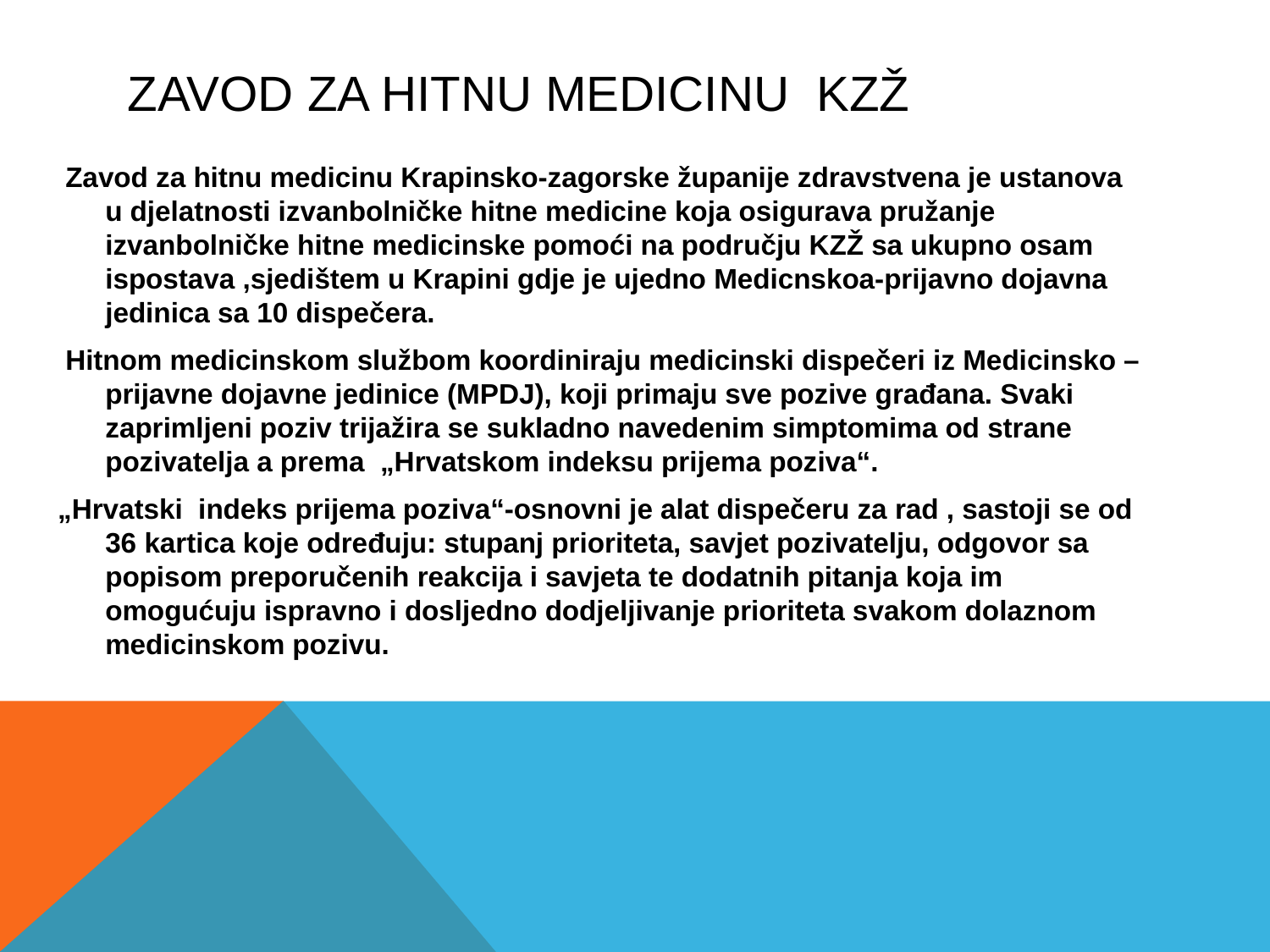

# Zavod za hitnu medicinu  kzž
 Zavod za hitnu medicinu Krapinsko-zagorske županije zdravstvena je ustanova u djelatnosti izvanbolničke hitne medicine koja osigurava pružanje izvanbolničke hitne medicinske pomoći na području KZŽ sa ukupno osam ispostava ,sjedištem u Krapini gdje je ujedno Medicnskoa-prijavno dojavna jedinica sa 10 dispečera.
 Hitnom medicinskom službom koordiniraju medicinski dispečeri iz Medicinsko –prijavne dojavne jedinice (MPDJ), koji primaju sve pozive građana. Svaki zaprimljeni poziv trijažira se sukladno navedenim simptomima od strane pozivatelja a prema  „Hrvatskom indeksu prijema poziva“.
„Hrvatski  indeks prijema poziva“-osnovni je alat dispečeru za rad , sastoji se od 36 kartica koje određuju: stupanj prioriteta, savjet pozivatelju, odgovor sa popisom preporučenih reakcija i savjeta te dodatnih pitanja koja im omogućuju ispravno i dosljedno dodjeljivanje prioriteta svakom dolaznom  medicinskom pozivu.